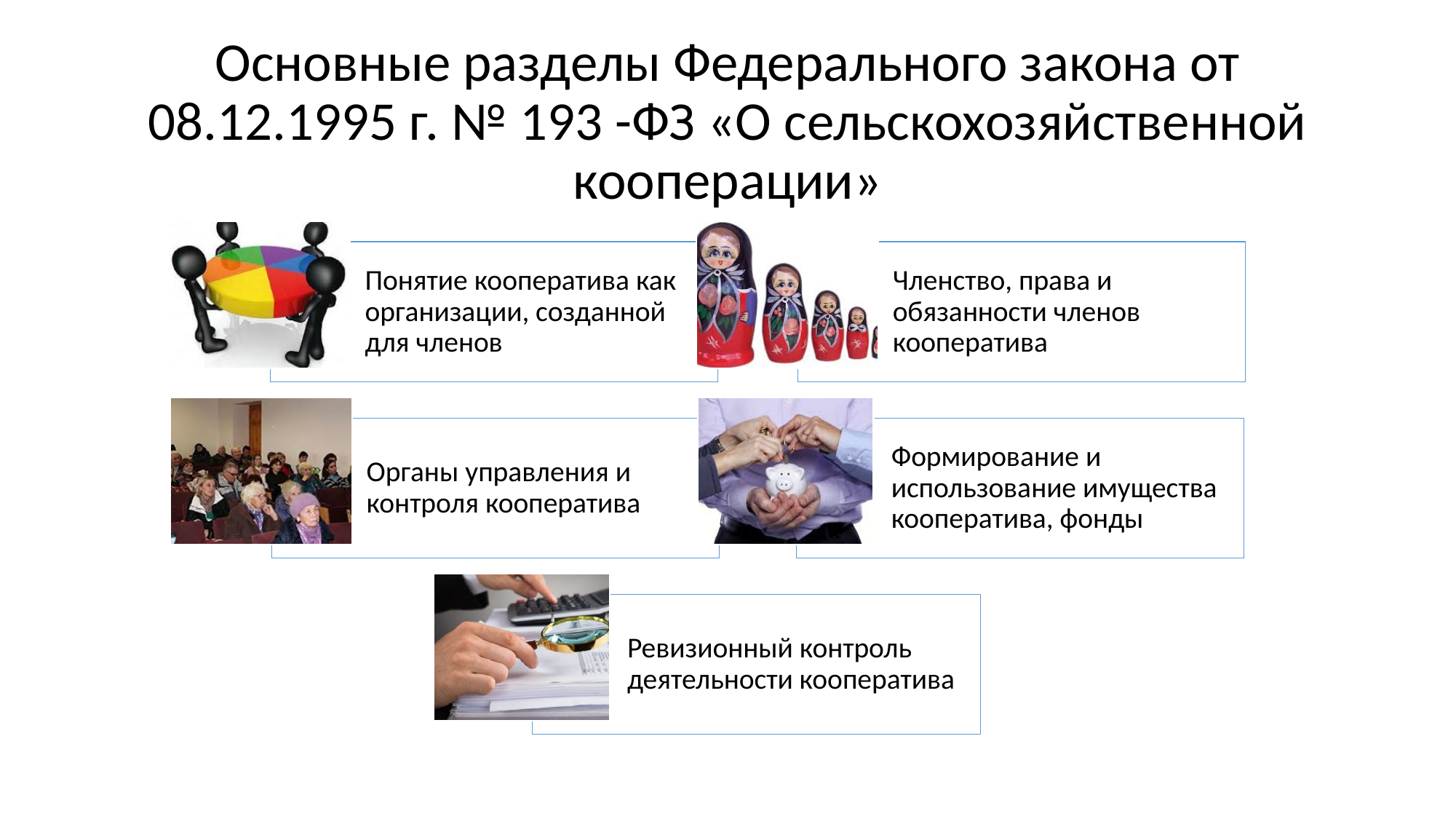

# Основные разделы Федерального закона от 08.12.1995 г. № 193 -ФЗ «О сельскохозяйственной кооперации»
Понятие кооператива как организации, созданной для членов
Членство, права и обязанности членов кооператива
Органы управления и контроля кооператива
Формирование и использование имущества кооператива, фонды
Ревизионный контроль деятельности кооператива